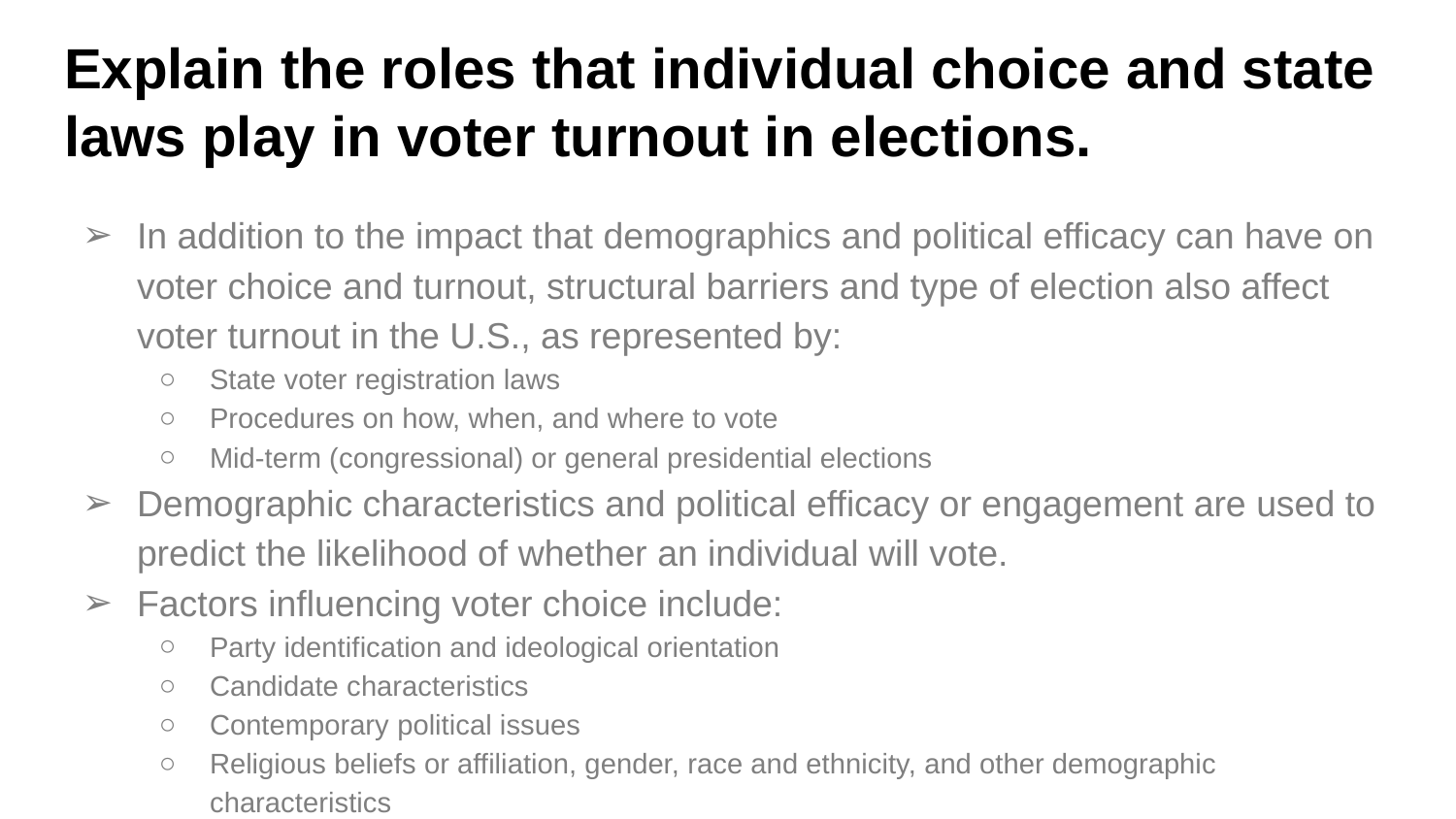

# Explain the roles that individual choice and state laws play in voter turnout in elections.
In addition to the impact that demographics and political efficacy can have on voter choice and turnout, structural barriers and type of election also affect voter turnout in the U.S., as represented by:
State voter registration laws
Procedures on how, when, and where to vote
Mid-term (congressional) or general presidential elections
Demographic characteristics and political efficacy or engagement are used to predict the likelihood of whether an individual will vote.
Factors influencing voter choice include:
Party identification and ideological orientation
Candidate characteristics
Contemporary political issues
Religious beliefs or affiliation, gender, race and ethnicity, and other demographic characteristics